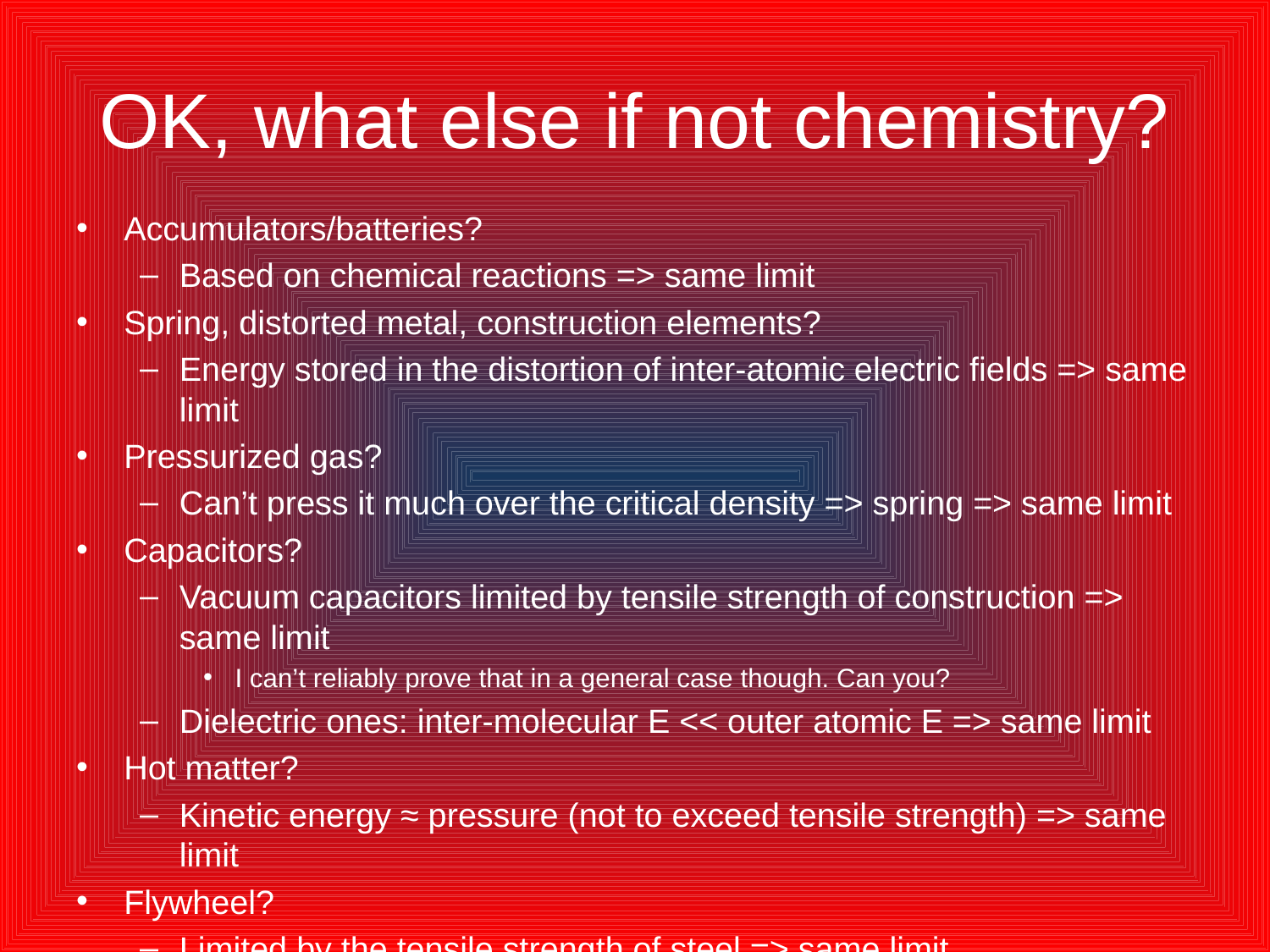

# OK, what else if not chemistry?
Accumulators/batteries?
Based on chemical reactions => same limit
Spring, distorted metal, construction elements?
Energy stored in the distortion of inter-atomic electric fields => same limit
Pressurized gas?
Can’t press it much over the critical density => spring => same limit
Capacitors?
Vacuum capacitors limited by tensile strength of construction => same limit
I can’t reliably prove that in a general case though. Can you?
Dielectric ones: inter-molecular E << outer atomic E => same limit
Hot matter?
Kinetic energy ≈ pressure (not to exceed tensile strength) => same limit
Flywheel?
Limited by the tensile strength of steel => same limit